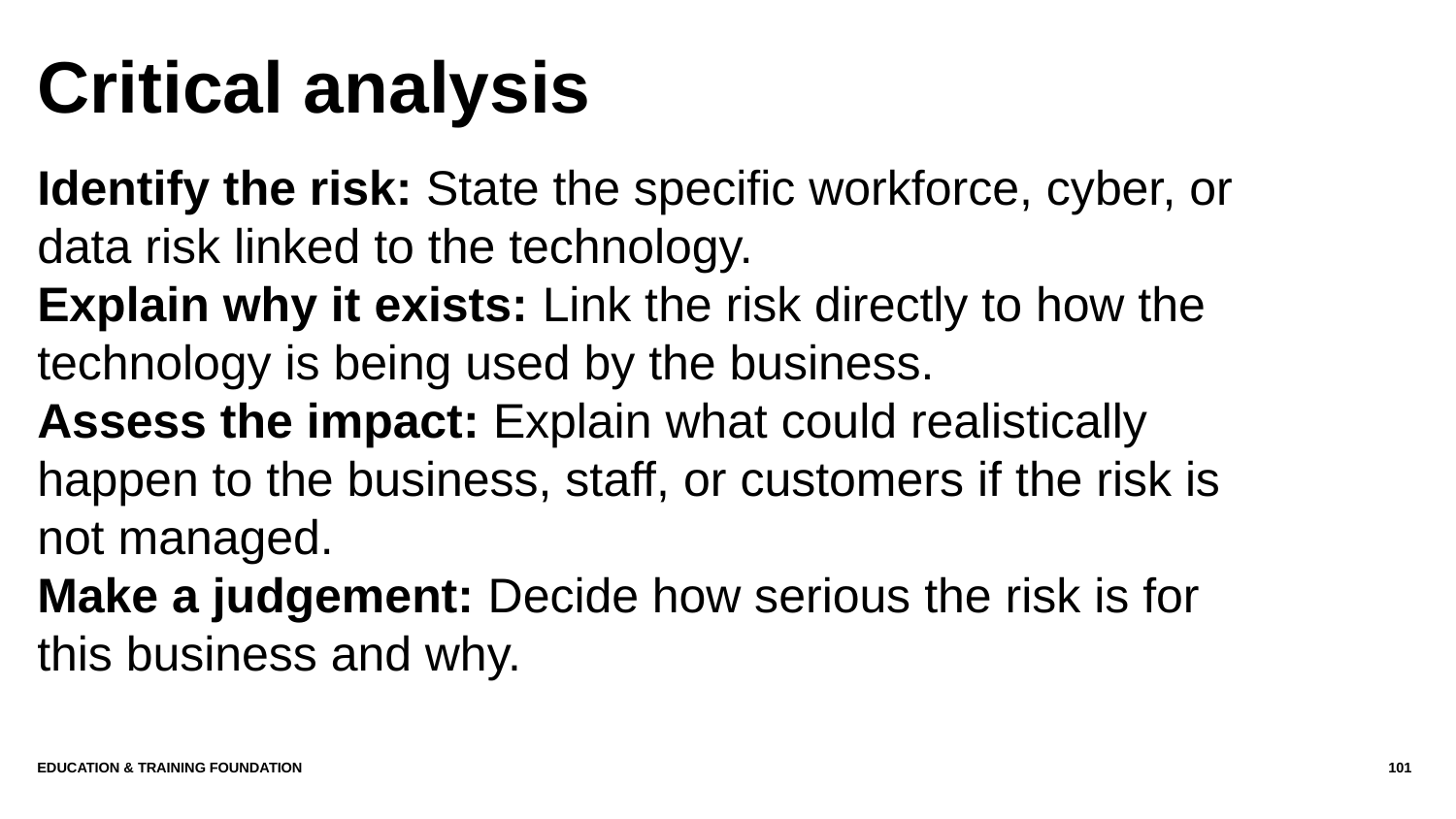

# Critical analysis
Identify the risk: State the specific workforce, cyber, or data risk linked to the technology.
Explain why it exists: Link the risk directly to how the technology is being used by the business.
Assess the impact: Explain what could realistically happen to the business, staff, or customers if the risk is not managed.
Make a judgement: Decide how serious the risk is for this business and why.

Education & Training Foundation
101